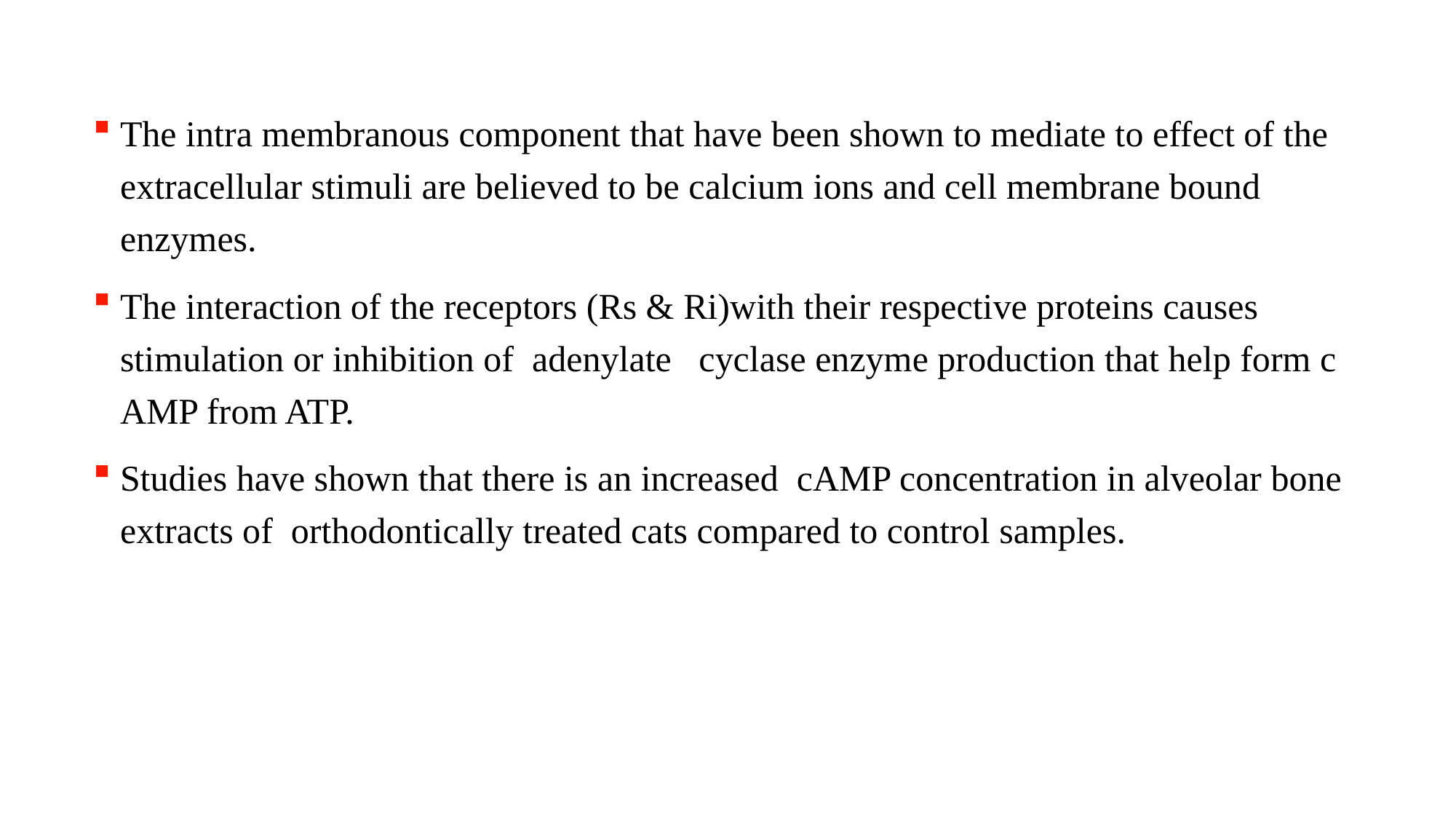

The intra membranous component that have been shown to mediate to effect of the extracellular stimuli are believed to be calcium ions and cell membrane bound enzymes.
The interaction of the receptors (Rs & Ri)with their respective proteins causes stimulation or inhibition of  adenylate   cyclase enzyme production that help form c AMP from ATP.
Studies have shown that there is an increased  cAMP concentration in alveolar bone extracts of  orthodontically treated cats compared to control samples.